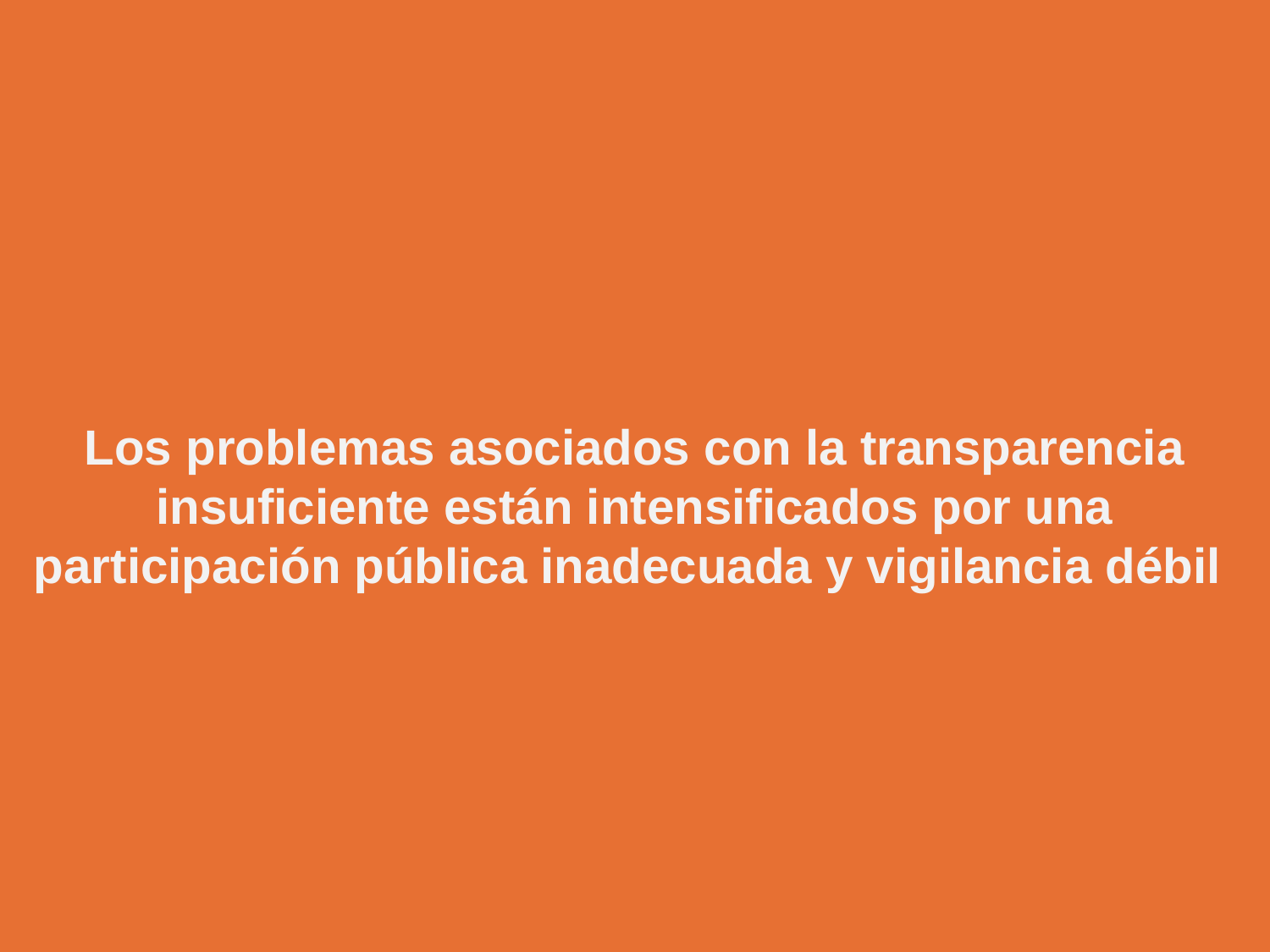

Los problemas asociados con la transparencia insuficiente están intensificados por una participación pública inadecuada y vigilancia débil